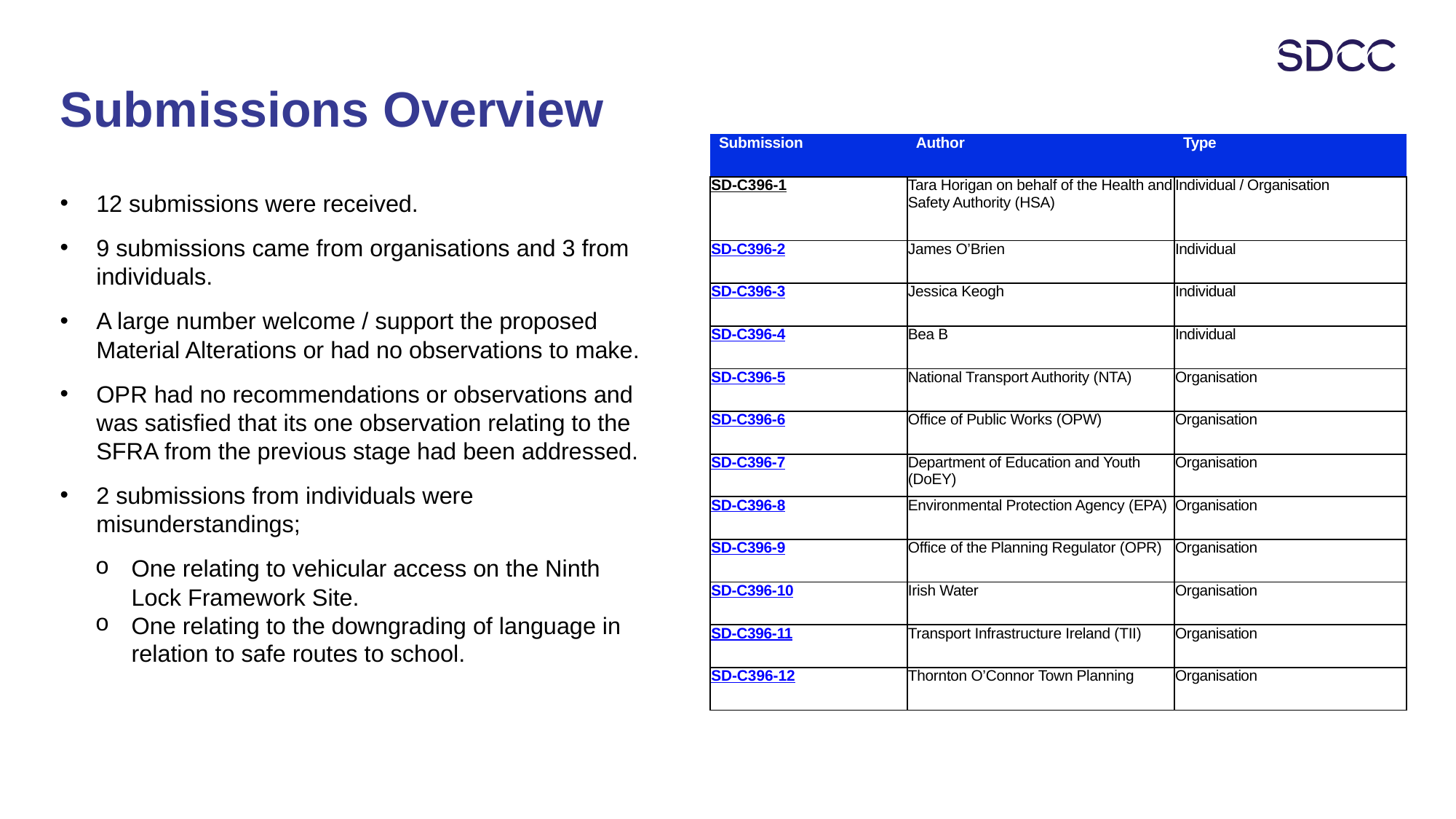

# Submissions Overview
| Submission | Author | Type |
| --- | --- | --- |
| SD-C396-1 | Tara Horigan on behalf of the Health and Safety Authority (HSA) | Individual / Organisation |
| SD-C396-2 | James O’Brien | Individual |
| SD-C396-3 | Jessica Keogh | Individual |
| SD-C396-4 | Bea B | Individual |
| SD-C396-5 | National Transport Authority (NTA) | Organisation |
| SD-C396-6 | Office of Public Works (OPW) | Organisation |
| SD-C396-7 | Department of Education and Youth (DoEY) | Organisation |
| SD-C396-8 | Environmental Protection Agency (EPA) | Organisation |
| SD-C396-9 | Office of the Planning Regulator (OPR) | Organisation |
| SD-C396-10 | Irish Water | Organisation |
| SD-C396-11 | Transport Infrastructure Ireland (TII) | Organisation |
| SD-C396-12 | Thornton O’Connor Town Planning | Organisation |
12 submissions were received.
9 submissions came from organisations and 3 from individuals.
A large number welcome / support the proposed Material Alterations or had no observations to make.
OPR had no recommendations or observations and was satisfied that its one observation relating to the SFRA from the previous stage had been addressed.
2 submissions from individuals were misunderstandings;
One relating to vehicular access on the Ninth Lock Framework Site.
One relating to the downgrading of language in relation to safe routes to school.